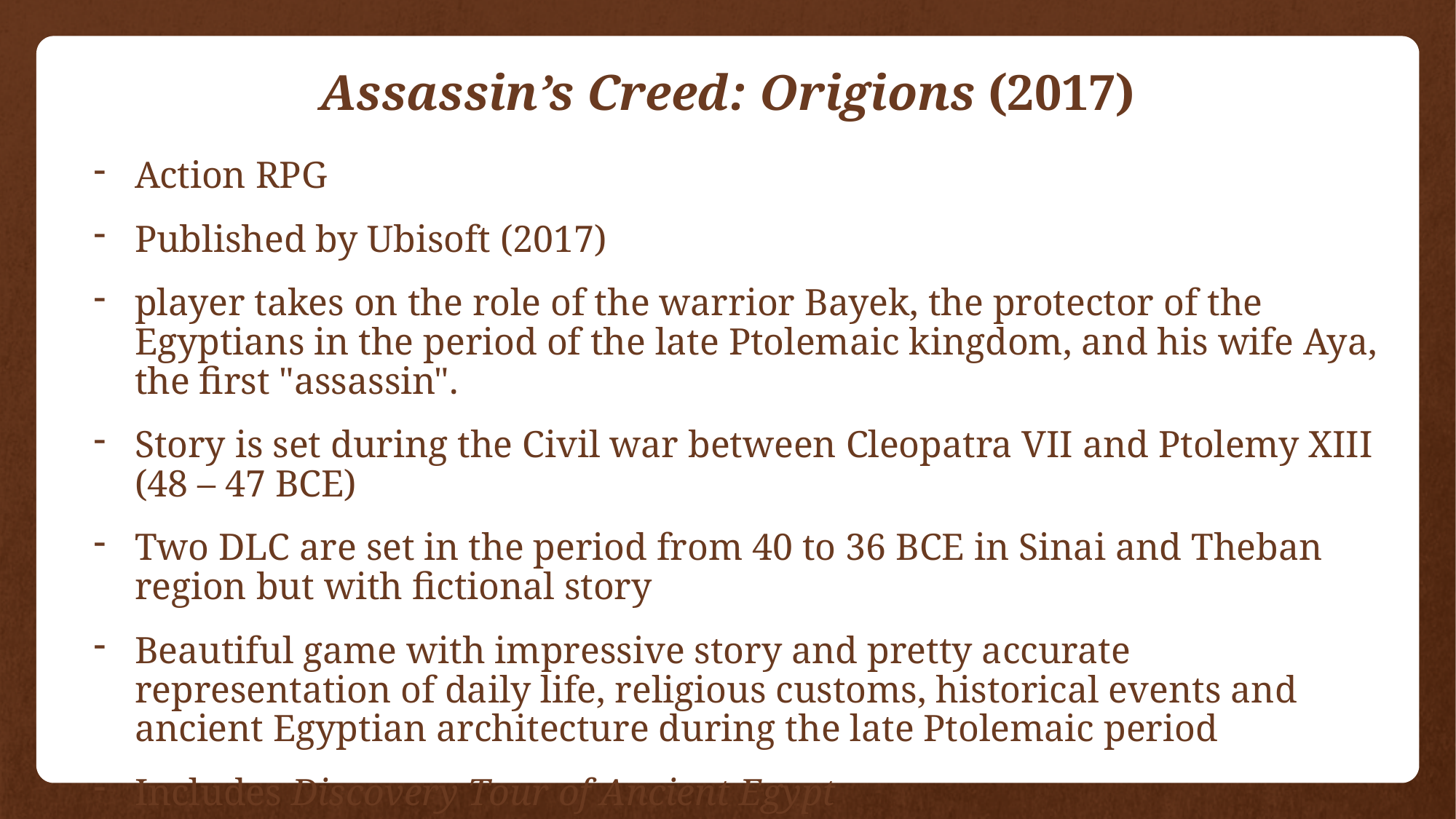

# Assassin’s Creed: Origions (2017)
Action RPG
Published by Ubisoft (2017)
player takes on the role of the warrior Bayek, the protector of the Egyptians in the period of the late Ptolemaic kingdom, and his wife Aya, the first "assassin".
Story is set during the Civil war between Cleopatra VII and Ptolemy XIII (48 – 47 BCE)
Two DLC are set in the period from 40 to 36 BCE in Sinai and Theban region but with fictional story
Beautiful game with impressive story and pretty accurate representation of daily life, religious customs, historical events and ancient Egyptian architecture during the late Ptolemaic period
Includes Discovery Tour of Ancient Egypt